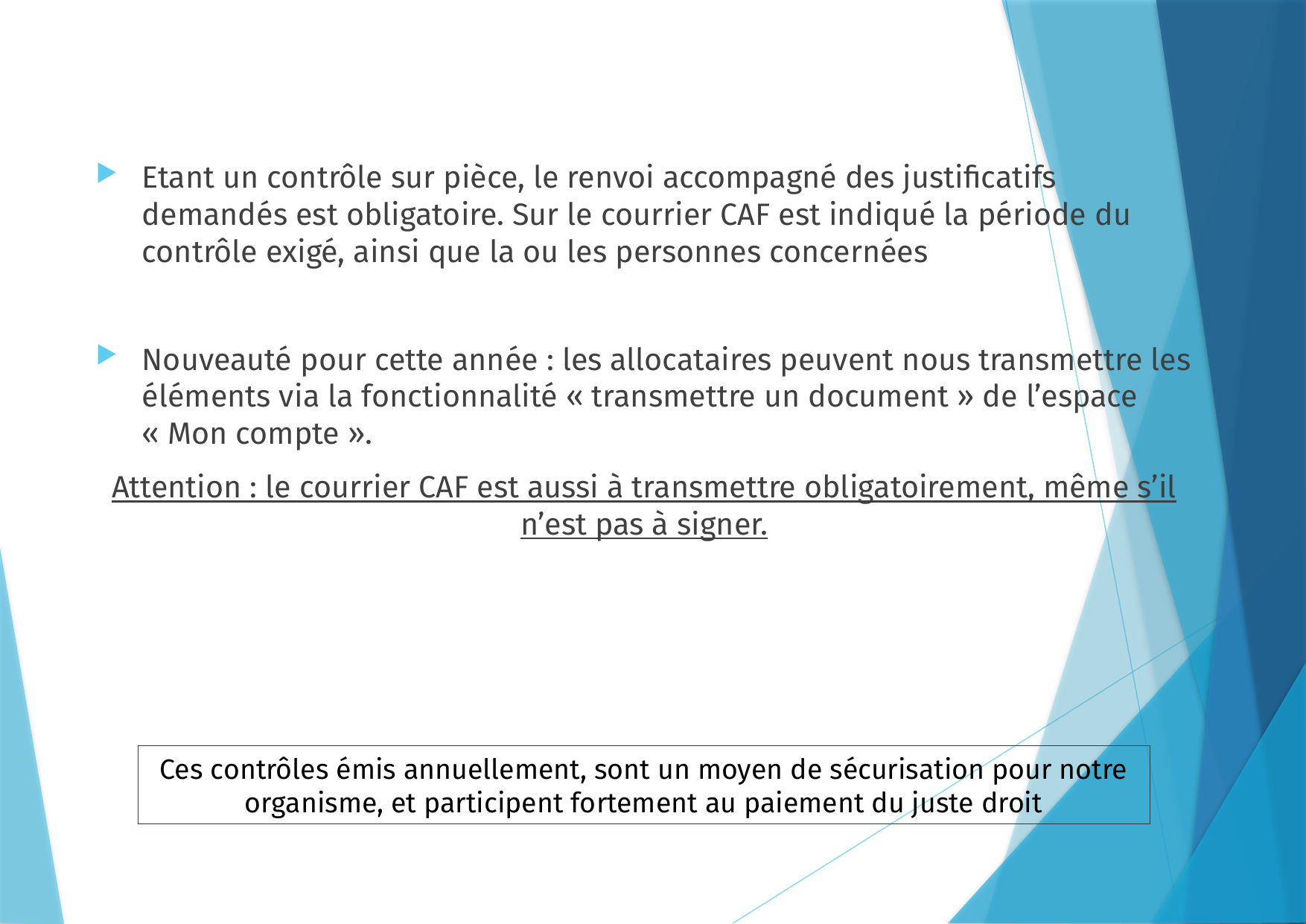

Etant un contrôle sur pièce, le renvoi accompagné des justificatifs demandés est obligatoire. Sur le courrier CAF est indiqué la période du contrôle exigé, ainsi que la ou les personnes concernées

Nouveauté pour cette année : les allocataires peuvent nous transmettre les éléments via la fonctionnalité « transmettre un document » de l’espace « Mon compte ».
Attention : le courrier CAF est aussi à transmettre obligatoirement, même s’il n’est pas à signer.
Ces contrôles émis annuellement, sont un moyen de sécurisation pour notre organisme, et participent fortement au paiement du juste droit